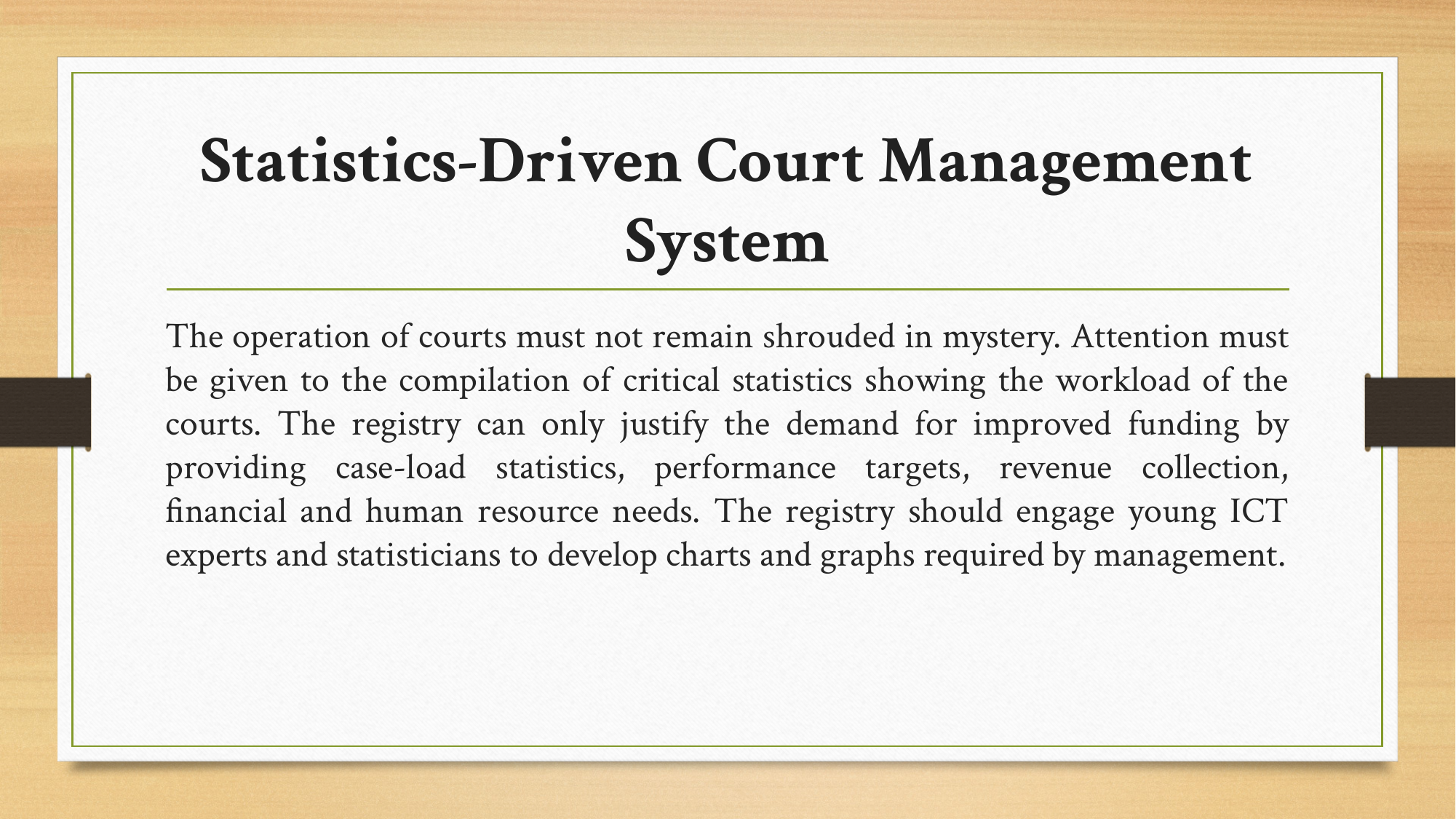

# Statistics-Driven Court Management System
The operation of courts must not remain shrouded in mystery. Attention must be given to the compilation of critical statistics showing the workload of the courts. The registry can only justify the demand for improved funding by providing case-load statistics, performance targets, revenue collection, financial and human resource needs. The registry should engage young ICT experts and statisticians to develop charts and graphs required by management.